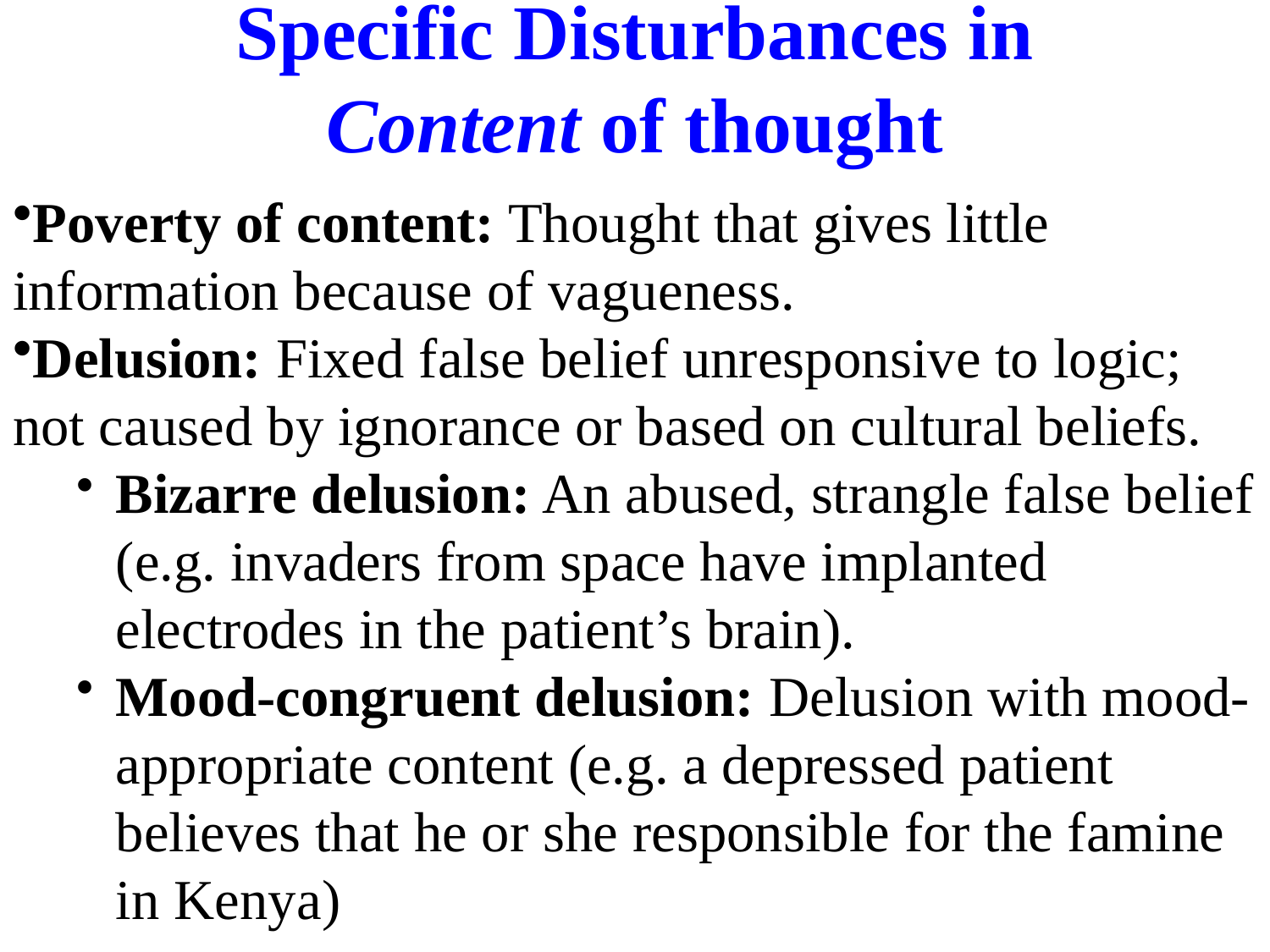

# Specific Disturbances in Content of thought
Poverty of content: Thought that gives little information because of vagueness.
Delusion: Fixed false belief unresponsive to logic; not caused by ignorance or based on cultural beliefs.
Bizarre delusion: An abused, strangle false belief (e.g. invaders from space have implanted electrodes in the patient’s brain).
Mood-congruent delusion: Delusion with mood-appropriate content (e.g. a depressed patient believes that he or she responsible for the famine in Kenya)